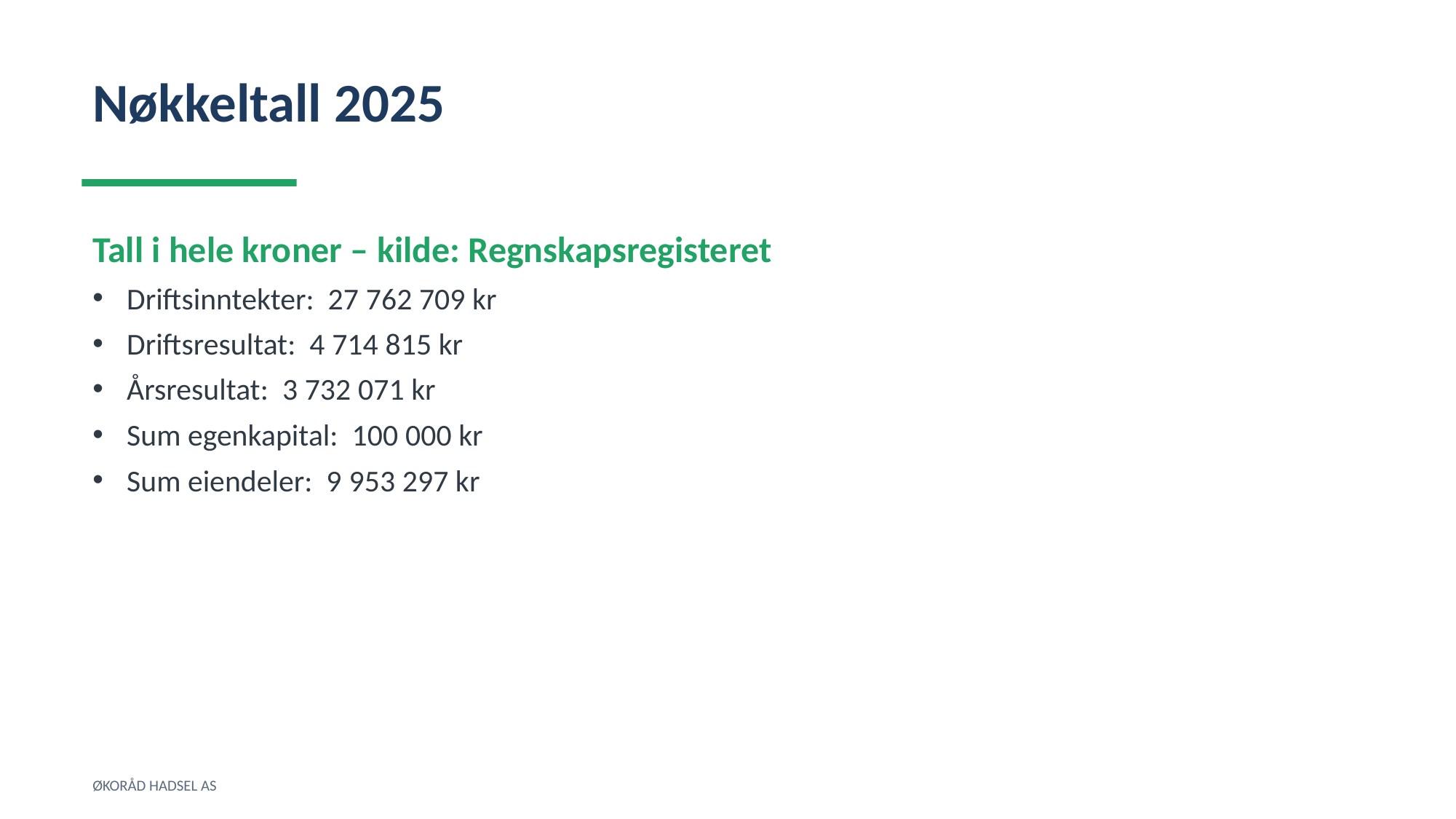

Nøkkeltall 2025

Tall i hele kroner – kilde: Regnskapsregisteret
Driftsinntekter:  27 762 709 kr
Driftsresultat:  4 714 815 kr
Årsresultat:  3 732 071 kr
Sum egenkapital:  100 000 kr
Sum eiendeler:  9 953 297 kr
ØKORÅD HADSEL AS